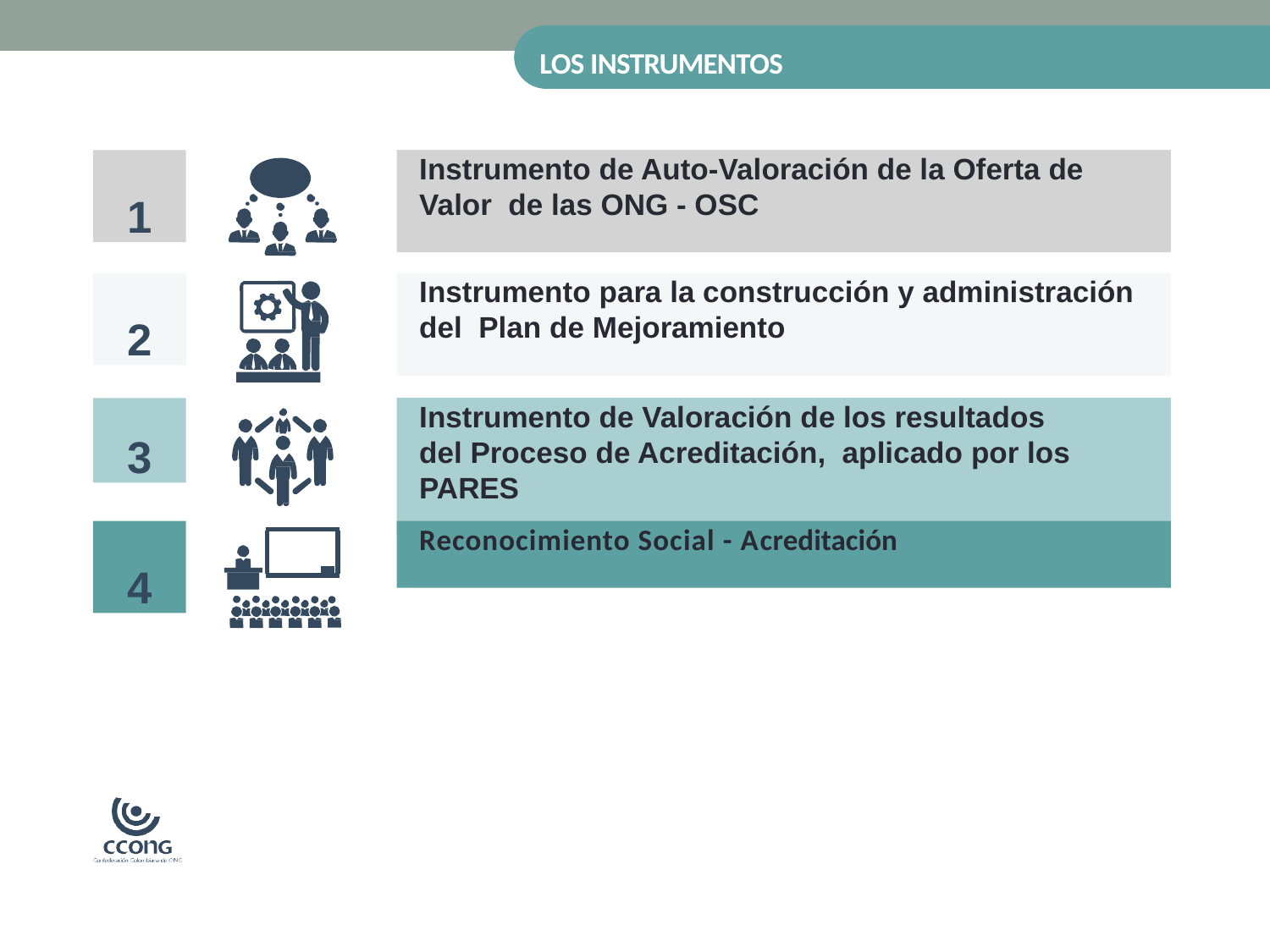

LOS INSTRUMENTOS
Instrumento de Auto-Valoración de la Oferta de Valor  de las ONG - OSC

1

Instrumento para la construcción y administración del  Plan de Mejoramiento

2

Instrumento de Valoración de los resultados del Proceso de Acreditación,  aplicado por los PARES

3

Reconocimiento Social - Acreditación

4